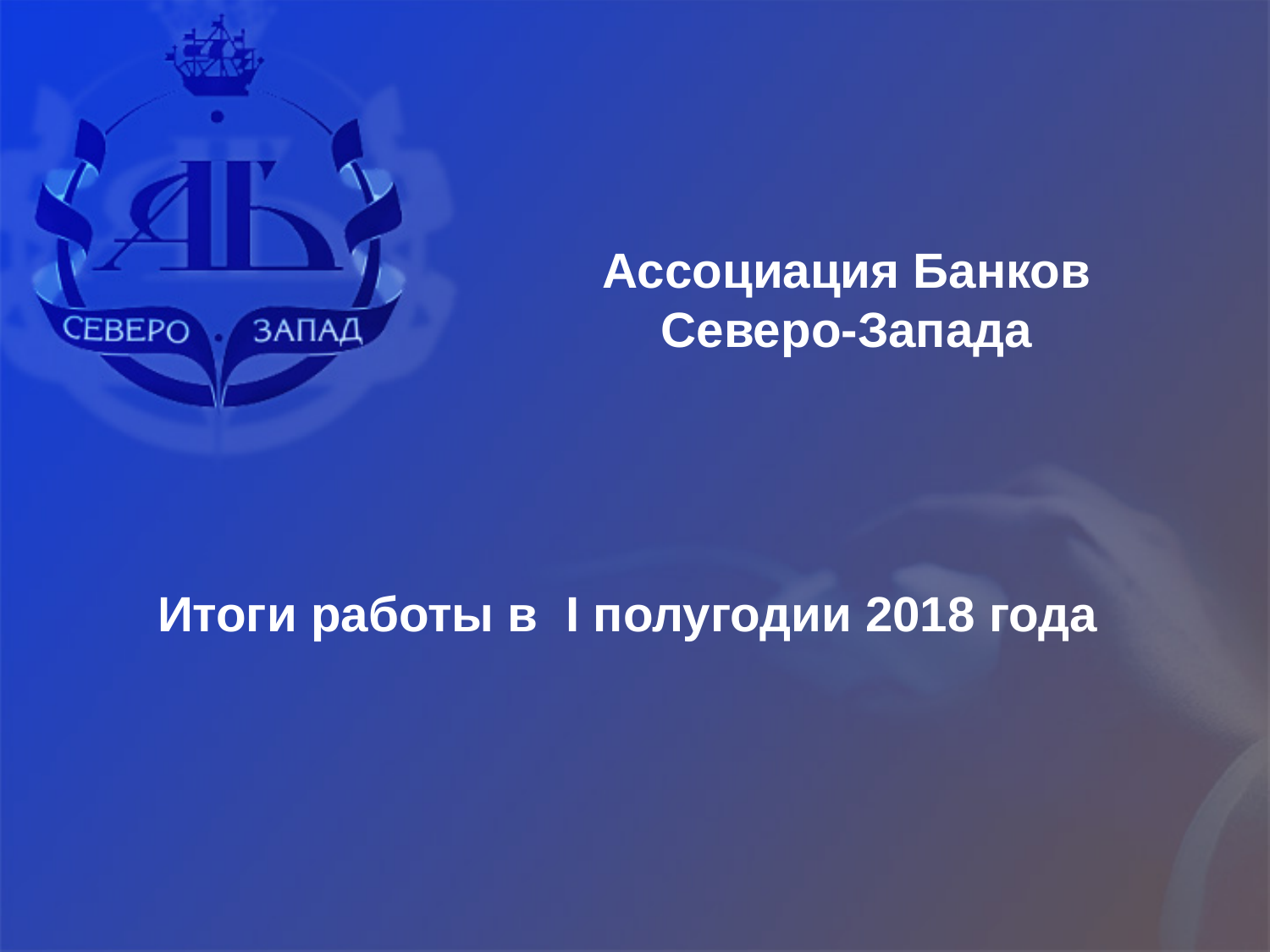

Ассоциация Банков Северо-Запада
Итоги работы в  I полугодии 2018 года